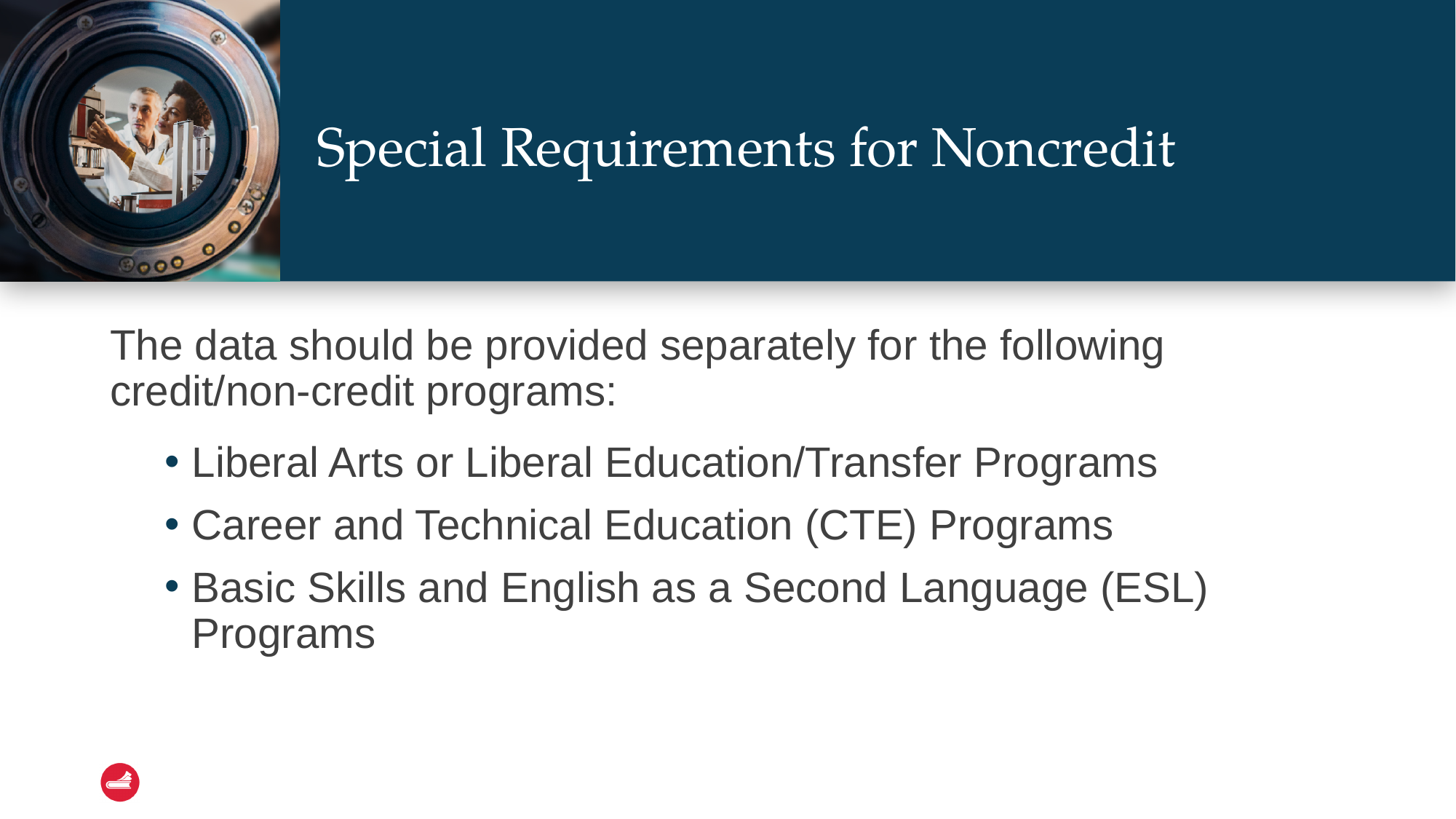

# Special Requirements for Noncredit
The data should be provided separately for the following credit/non-credit programs:
Liberal Arts or Liberal Education/Transfer Programs
Career and Technical Education (CTE) Programs
Basic Skills and English as a Second Language (ESL) Programs